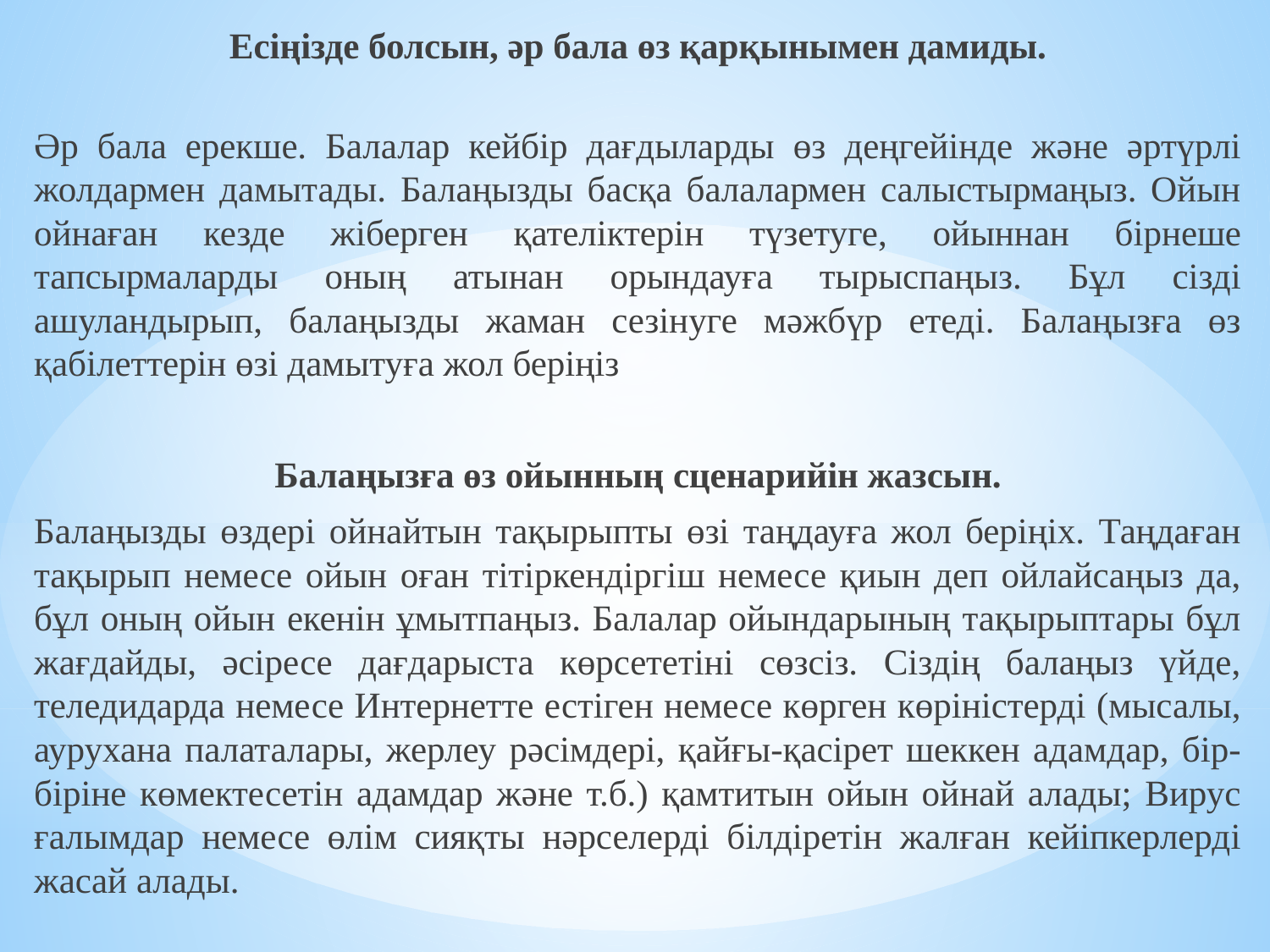

Есіңізде болсын, әр бала өз қарқынымен дамиды.
	Әр бала ерекше. Балалар кейбір дағдыларды өз деңгейінде және әртүрлі жолдармен дамытады. Балаңызды басқа балалармен салыстырмаңыз. Ойын ойнаған кезде жіберген қателіктерін түзетуге, ойыннан бірнеше тапсырмаларды оның атынан орындауға тырыспаңыз. Бұл сізді ашуландырып, балаңызды жаман сезінуге мәжбүр етеді. Балаңызға өз қабілеттерін өзі дамытуға жол беріңіз

Балаңызға өз ойынның сценарийін жазсын.
	Балаңызды өздері ойнайтын тақырыпты өзі таңдауға жол беріңіх. Таңдаған тақырып немесе ойын оған тітіркендіргіш немесе қиын деп ойлайсаңыз да, бұл оның ойын екенін ұмытпаңыз. Балалар ойындарының тақырыптары бұл жағдайды, әсіресе дағдарыста көрсететіні сөзсіз. Сіздің балаңыз үйде, теледидарда немесе Интернетте естіген немесе көрген көріністерді (мысалы, аурухана палаталары, жерлеу рәсімдері, қайғы-қасірет шеккен адамдар, бір-біріне көмектесетін адамдар және т.б.) қамтитын ойын ойнай алады; Вирус ғалымдар немесе өлім сияқты нәрселерді білдіретін жалған кейіпкерлерді жасай алады.